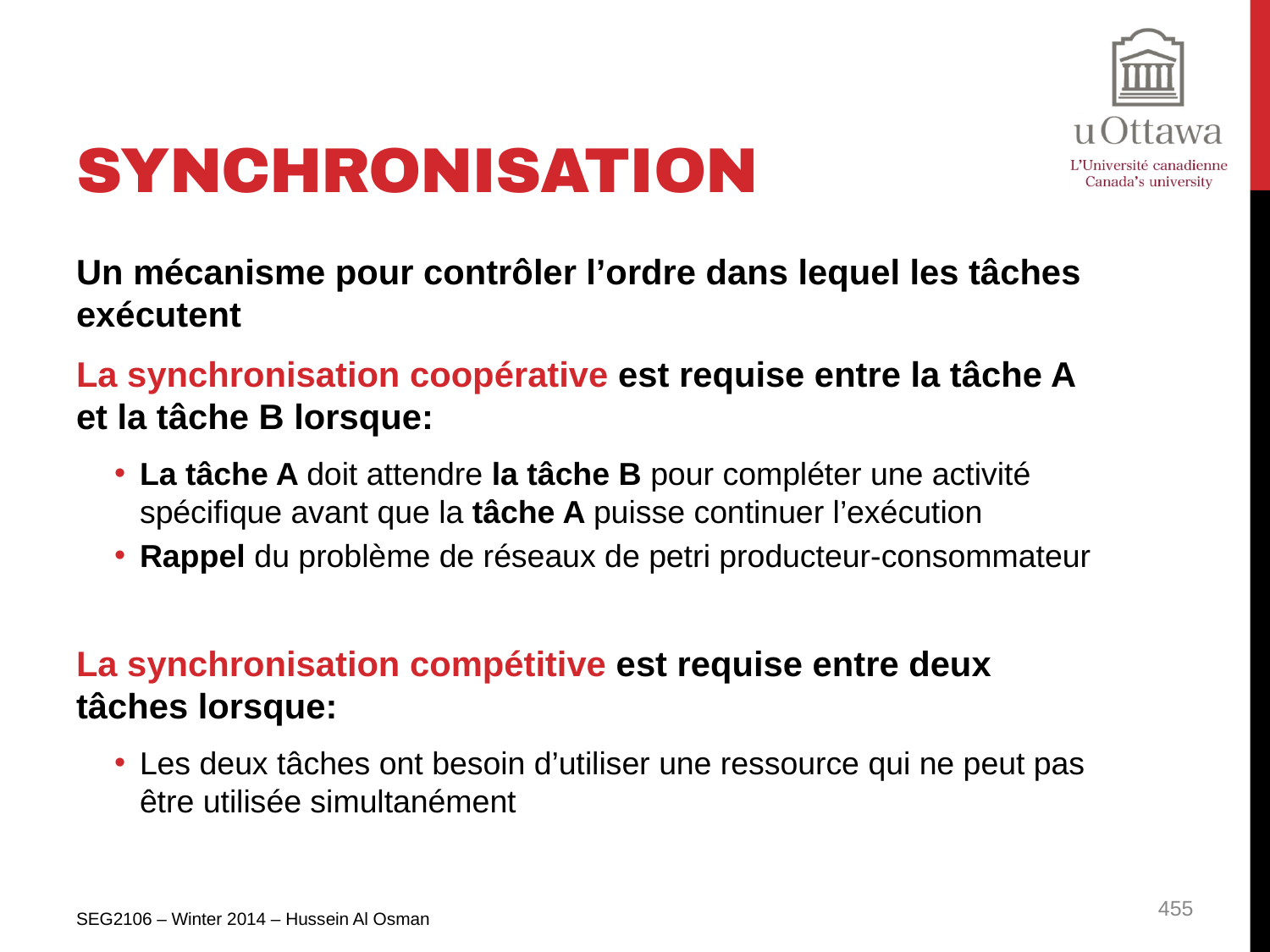

# Synchronisation
Un mécanisme pour contrôler l’ordre dans lequel les tâches exécutent
La synchronisation coopérative est requise entre la tâche A et la tâche B lorsque:
La tâche A doit attendre la tâche B pour compléter une activité spécifique avant que la tâche A puisse continuer l’exécution
Rappel du problème de réseaux de petri producteur-consommateur

La synchronisation compétitive est requise entre deux tâches lorsque:
Les deux tâches ont besoin d’utiliser une ressource qui ne peut pas être utilisée simultanément
SEG2106 – Winter 2014 – Hussein Al Osman
455